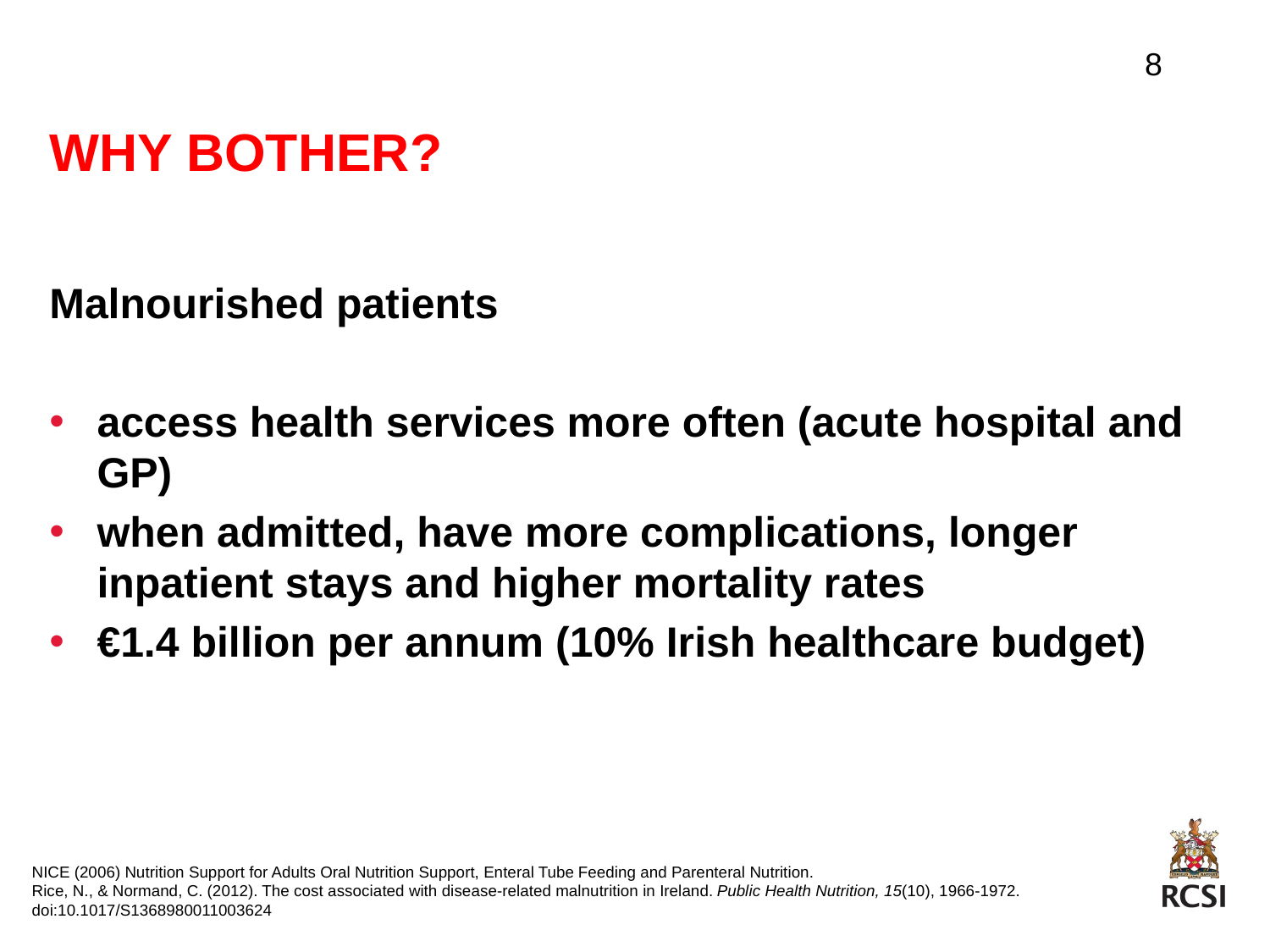

8
# Why bother?
Malnourished patients

access health services more often (acute hospital and GP)
when admitted, have more complications, longer inpatient stays and higher mortality rates
€1.4 billion per annum (10% Irish healthcare budget)

NICE (2006) Nutrition Support for Adults Oral Nutrition Support, Enteral Tube Feeding and Parenteral Nutrition.
Rice, N., & Normand, C. (2012). The cost associated with disease-related malnutrition in Ireland. Public Health Nutrition, 15(10), 1966-1972. doi:10.1017/S1368980011003624